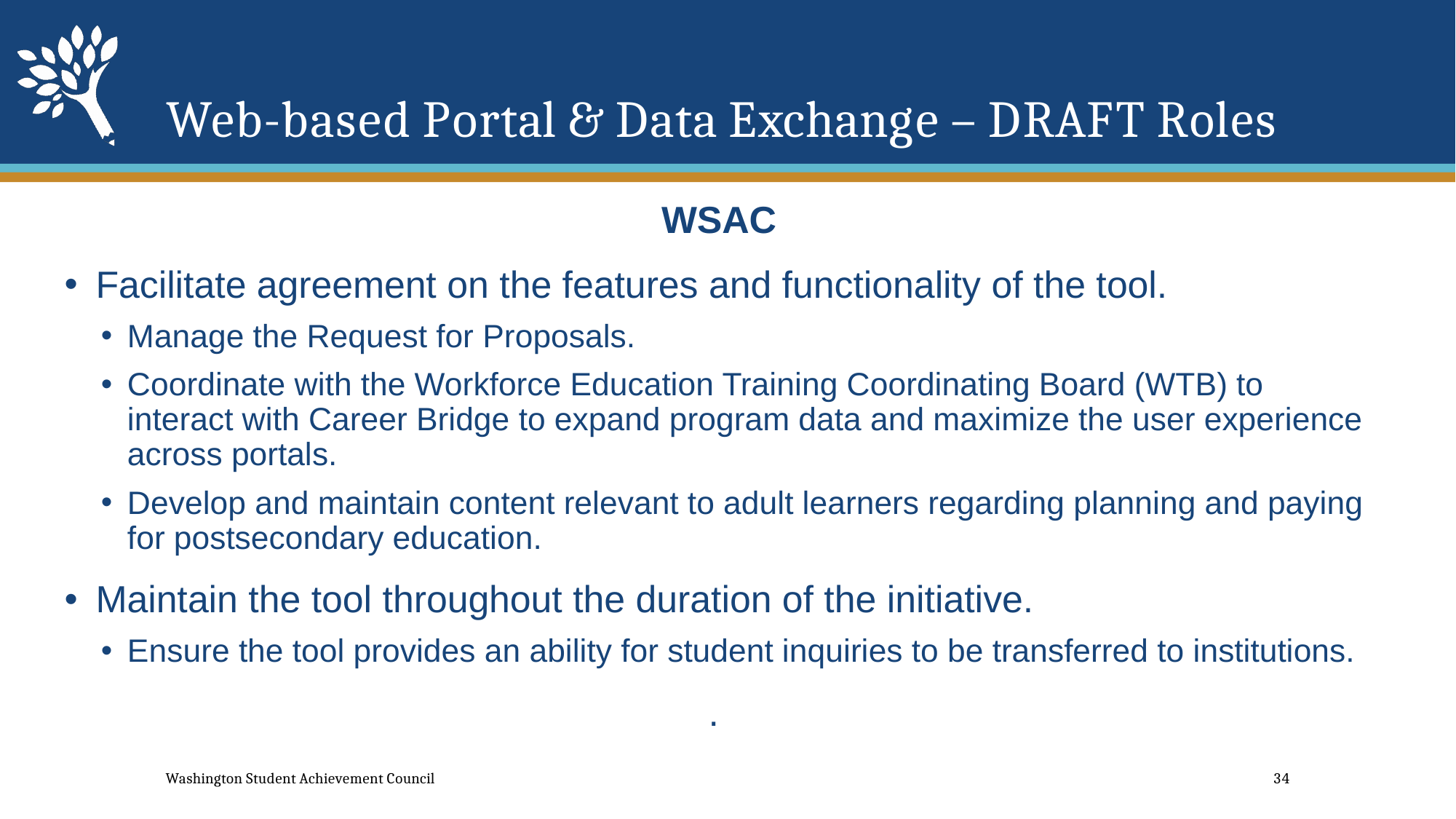

# Web-based Portal & Data Exchange – DRAFT Roles
WSAC
Facilitate agreement on the features and functionality of the tool.
Manage the Request for Proposals.
Coordinate with the Workforce Education Training Coordinating Board (WTB) to interact with Career Bridge to expand program data and maximize the user experience across portals.
Develop and maintain content relevant to adult learners regarding planning and paying for postsecondary education.
Maintain the tool throughout the duration of the initiative.
Ensure the tool provides an ability for student inquiries to be transferred to institutions.
.

Washington Student Achievement Council
34